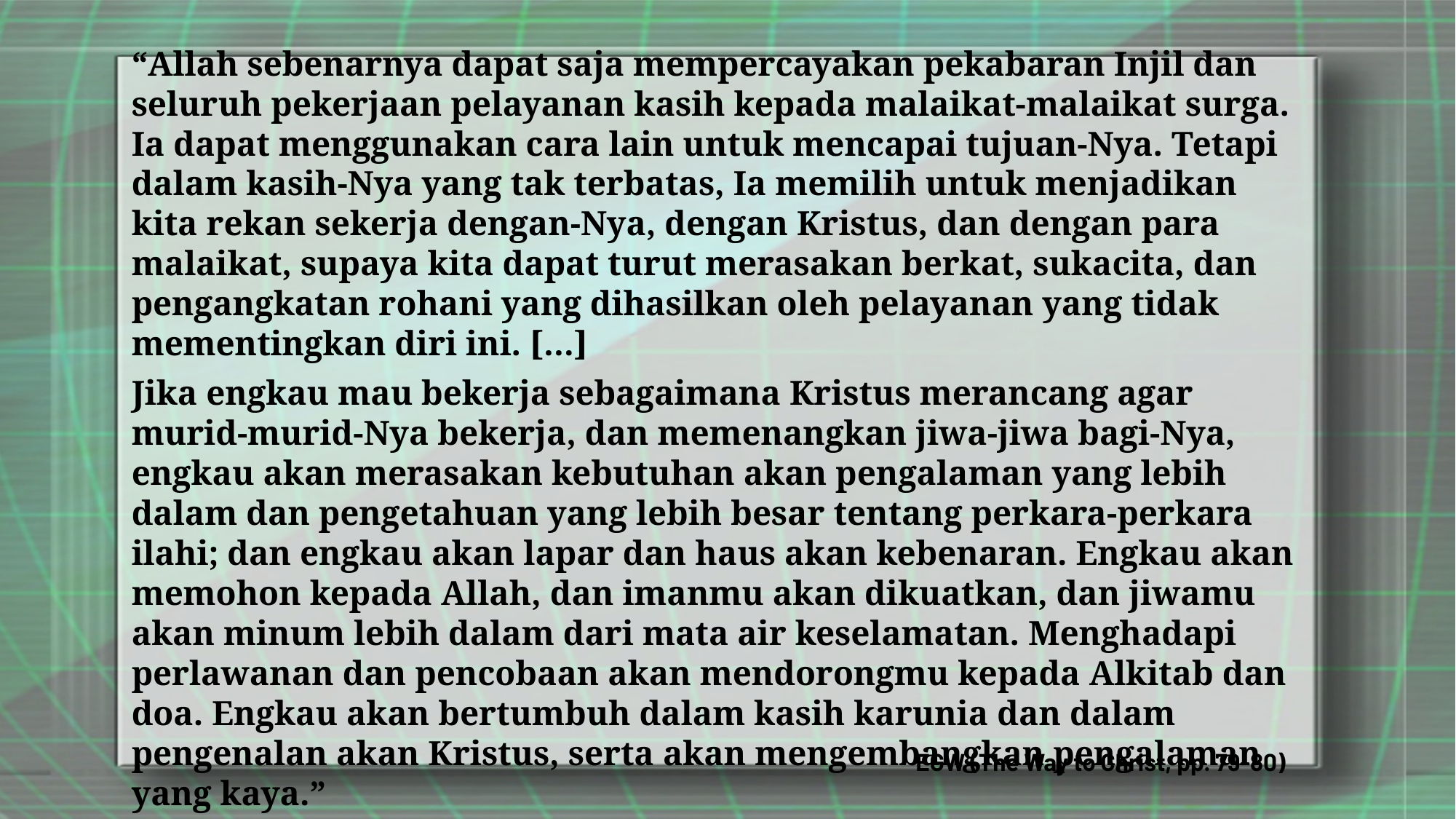

“Allah sebenarnya dapat saja mempercayakan pekabaran Injil dan seluruh pekerjaan pelayanan kasih kepada malaikat-malaikat surga. Ia dapat menggunakan cara lain untuk mencapai tujuan-Nya. Tetapi dalam kasih-Nya yang tak terbatas, Ia memilih untuk menjadikan kita rekan sekerja dengan-Nya, dengan Kristus, dan dengan para malaikat, supaya kita dapat turut merasakan berkat, sukacita, dan pengangkatan rohani yang dihasilkan oleh pelayanan yang tidak mementingkan diri ini. […]
Jika engkau mau bekerja sebagaimana Kristus merancang agar murid-murid-Nya bekerja, dan memenangkan jiwa-jiwa bagi-Nya, engkau akan merasakan kebutuhan akan pengalaman yang lebih dalam dan pengetahuan yang lebih besar tentang perkara-perkara ilahi; dan engkau akan lapar dan haus akan kebenaran. Engkau akan memohon kepada Allah, dan imanmu akan dikuatkan, dan jiwamu akan minum lebih dalam dari mata air keselamatan. Menghadapi perlawanan dan pencobaan akan mendorongmu kepada Alkitab dan doa. Engkau akan bertumbuh dalam kasih karunia dan dalam pengenalan akan Kristus, serta akan mengembangkan pengalaman yang kaya.”
EGW (The Way to Christ, pp. 79-80)